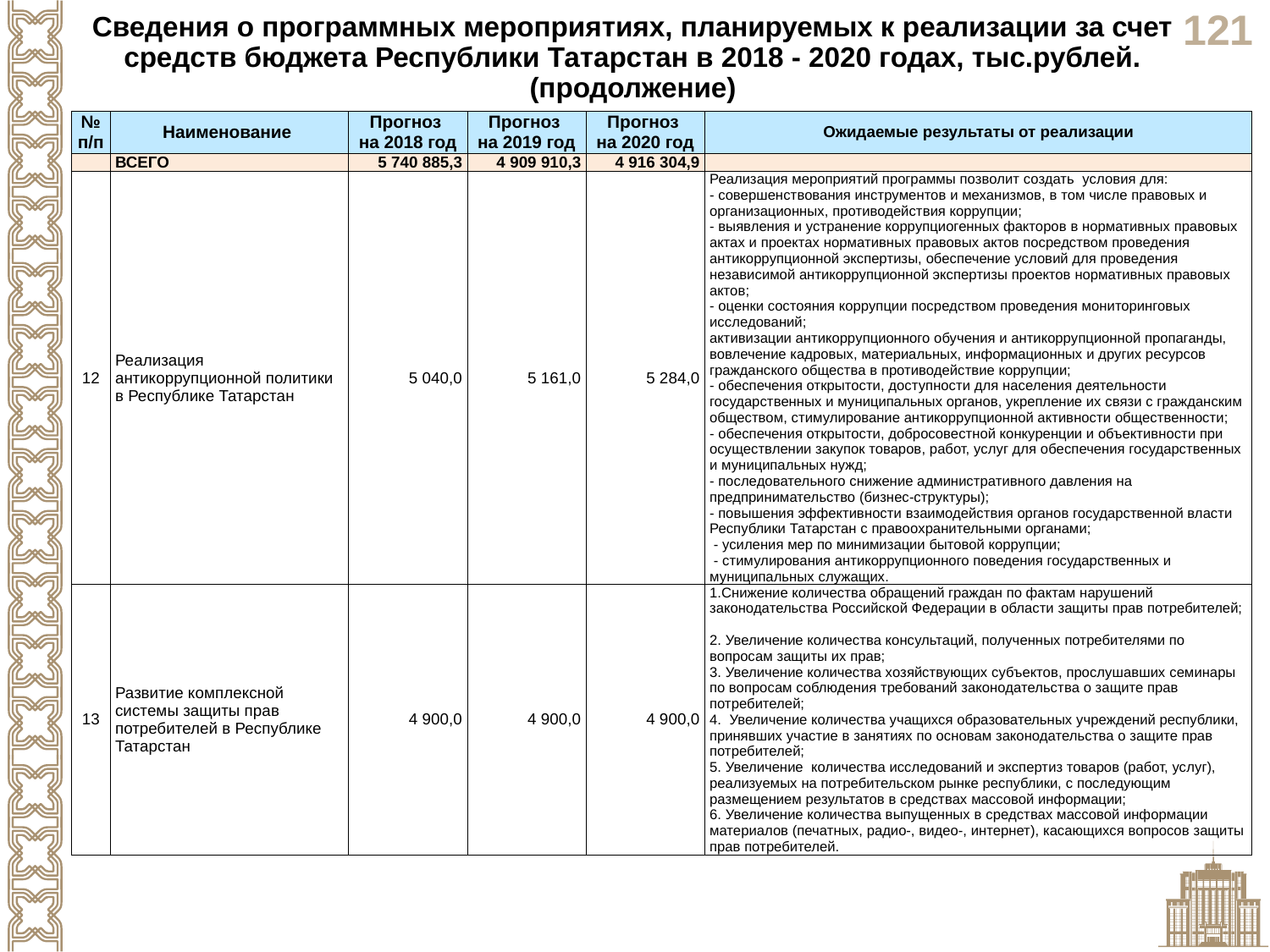

Сведения о программных мероприятиях, планируемых к реализации за счет средств бюджета Республики Татарстан в 2018 - 2020 годах, тыс.рублей.
(продолжение)
| № п/п | Наименование | Прогноз на 2018 год | Прогноз на 2019 год | Прогноз на 2020 год | Ожидаемые результаты от реализации |
| --- | --- | --- | --- | --- | --- |
|  | ВСЕГО | 5 740 885,3 | 4 909 910,3 | 4 916 304,9 |  |
| 12 | Реализация антикоррупционной политики в Республике Татарстан | 5 040,0 | 5 161,0 | 5 284,0 | Реализация мероприятий программы позволит создать условия для: - совершенствования инструментов и механизмов, в том числе правовых и организационных, противодействия коррупции; - выявления и устранение коррупциогенных факторов в нормативных правовых актах и проектах нормативных правовых актов посредством проведения антикоррупционной экспертизы, обеспечение условий для проведения независимой антикоррупционной экспертизы проектов нормативных правовых актов; - оценки состояния коррупции посредством проведения мониторинговых исследований; активизации антикоррупционного обучения и антикоррупционной пропаганды, вовлечение кадровых, материальных, информационных и других ресурсов гражданского общества в противодействие коррупции; - обеспечения открытости, доступности для населения деятельности государственных и муниципальных органов, укрепление их связи с гражданским обществом, стимулирование антикоррупционной активности общественности; - обеспечения открытости, добросовестной конкуренции и объективности при осуществлении закупок товаров, работ, услуг для обеспечения государственных и муниципальных нужд; - последовательного снижение административного давления на предпринимательство (бизнес-структуры); - повышения эффективности взаимодействия органов государственной власти Республики Татарстан с правоохранительными органами; - усиления мер по минимизации бытовой коррупции; - стимулирования антикоррупционного поведения государственных и муниципальных служащих. |
| 13 | Развитие комплексной системы защиты прав потребителей в Республике Татарстан | 4 900,0 | 4 900,0 | 4 900,0 | 1.Снижение количества обращений граждан по фактам нарушений законодательства Российской Федерации в области защиты прав потребителей; 2. Увеличение количества консультаций, полученных потребителями по вопросам защиты их прав; 3. Увеличение количества хозяйствующих субъектов, прослушавших семинары по вопросам соблюдения требований законодательства о защите прав потребителей; 4. Увеличение количества учащихся образовательных учреждений республики, принявших участие в занятиях по основам законодательства о защите прав потребителей; 5. Увеличение количества исследований и экспертиз товаров (работ, услуг), реализуемых на потребительском рынке республики, с последующим размещением результатов в средствах массовой информации; 6. Увеличение количества выпущенных в средствах массовой информации материалов (печатных, радио-, видео-, интернет), касающихся вопросов защиты прав потребителей. |